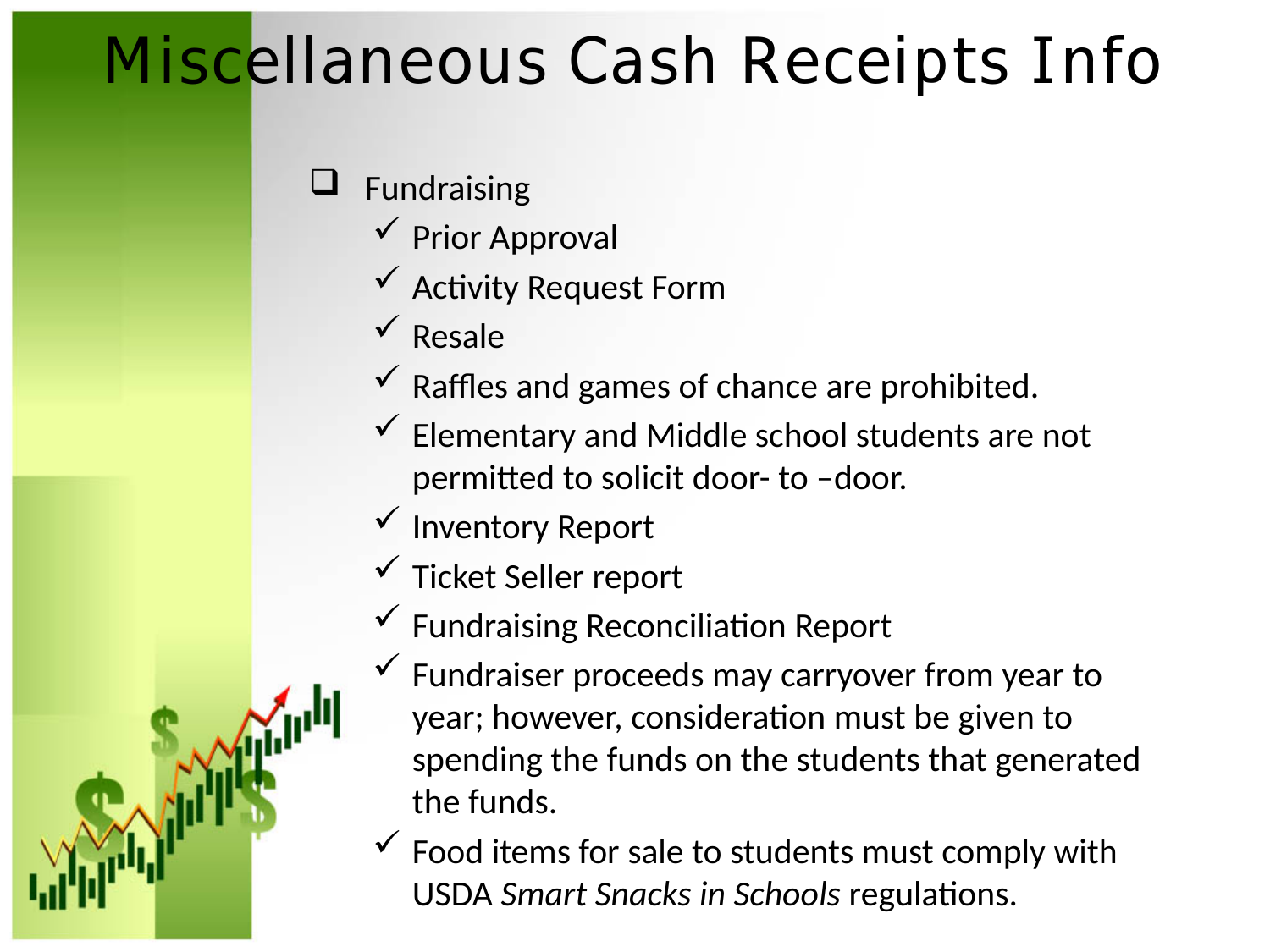

# Miscellaneous Cash Receipts Info
 Fundraising
Prior Approval
Activity Request Form
Resale
Raffles and games of chance are prohibited.
Elementary and Middle school students are not permitted to solicit door- to –door.
Inventory Report
Ticket Seller report
Fundraising Reconciliation Report
Fundraiser proceeds may carryover from year to year; however, consideration must be given to spending the funds on the students that generated the funds.
Food items for sale to students must comply with USDA Smart Snacks in Schools regulations.